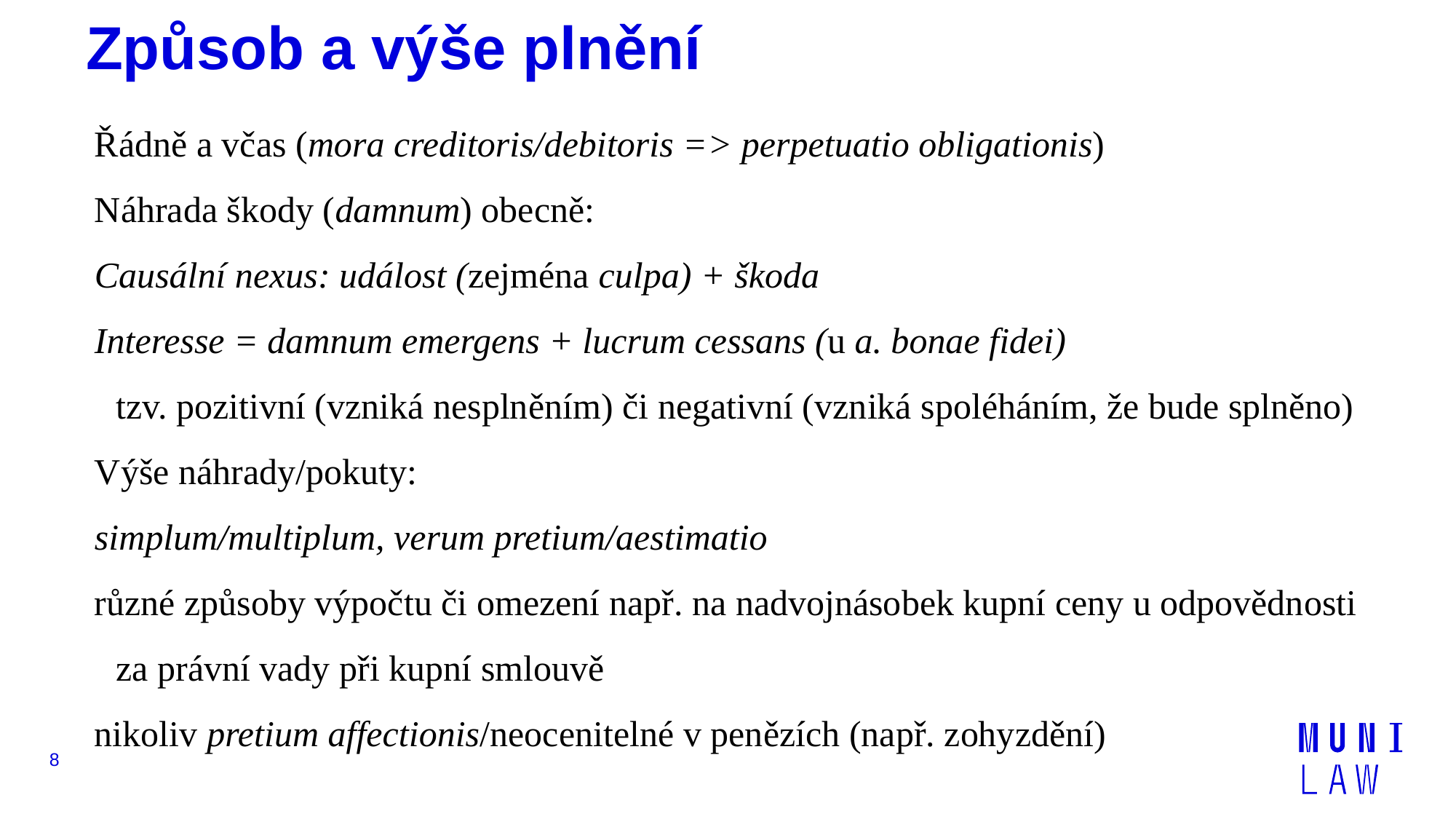

# Způsob a výše plnění
Řádně a včas (mora creditoris/debitoris => perpetuatio obligationis)
Náhrada škody (damnum) obecně:
Causální nexus: událost (zejména culpa) + škoda
Interesse = damnum emergens + lucrum cessans (u a. bonae fidei)
	tzv. pozitivní (vzniká nesplněním) či negativní (vzniká spoléháním, že bude splněno)
Výše náhrady/pokuty:
simplum/multiplum, verum pretium/aestimatio
různé způsoby výpočtu či omezení např. na nadvojnásobek kupní ceny u odpovědnosti za právní vady při kupní smlouvě
nikoliv pretium affectionis/neocenitelné v penězích (např. zohyzdění)

8